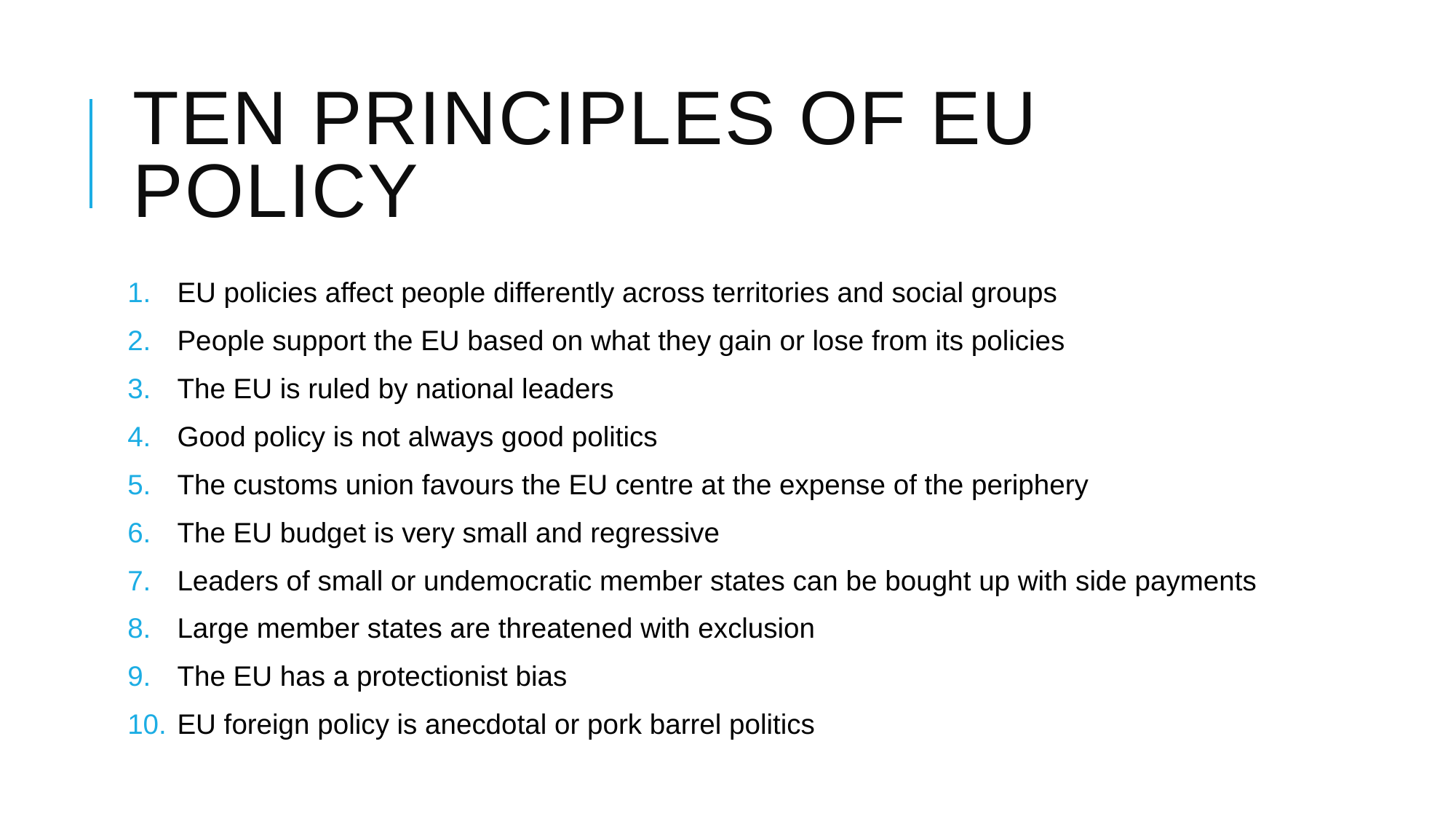

# Ten principles of EU policy
EU policies affect people differently across territories and social groups
People support the EU based on what they gain or lose from its policies
The EU is ruled by national leaders
Good policy is not always good politics
The customs union favours the EU centre at the expense of the periphery
The EU budget is very small and regressive
Leaders of small or undemocratic member states can be bought up with side payments
Large member states are threatened with exclusion
The EU has a protectionist bias
EU foreign policy is anecdotal or pork barrel politics